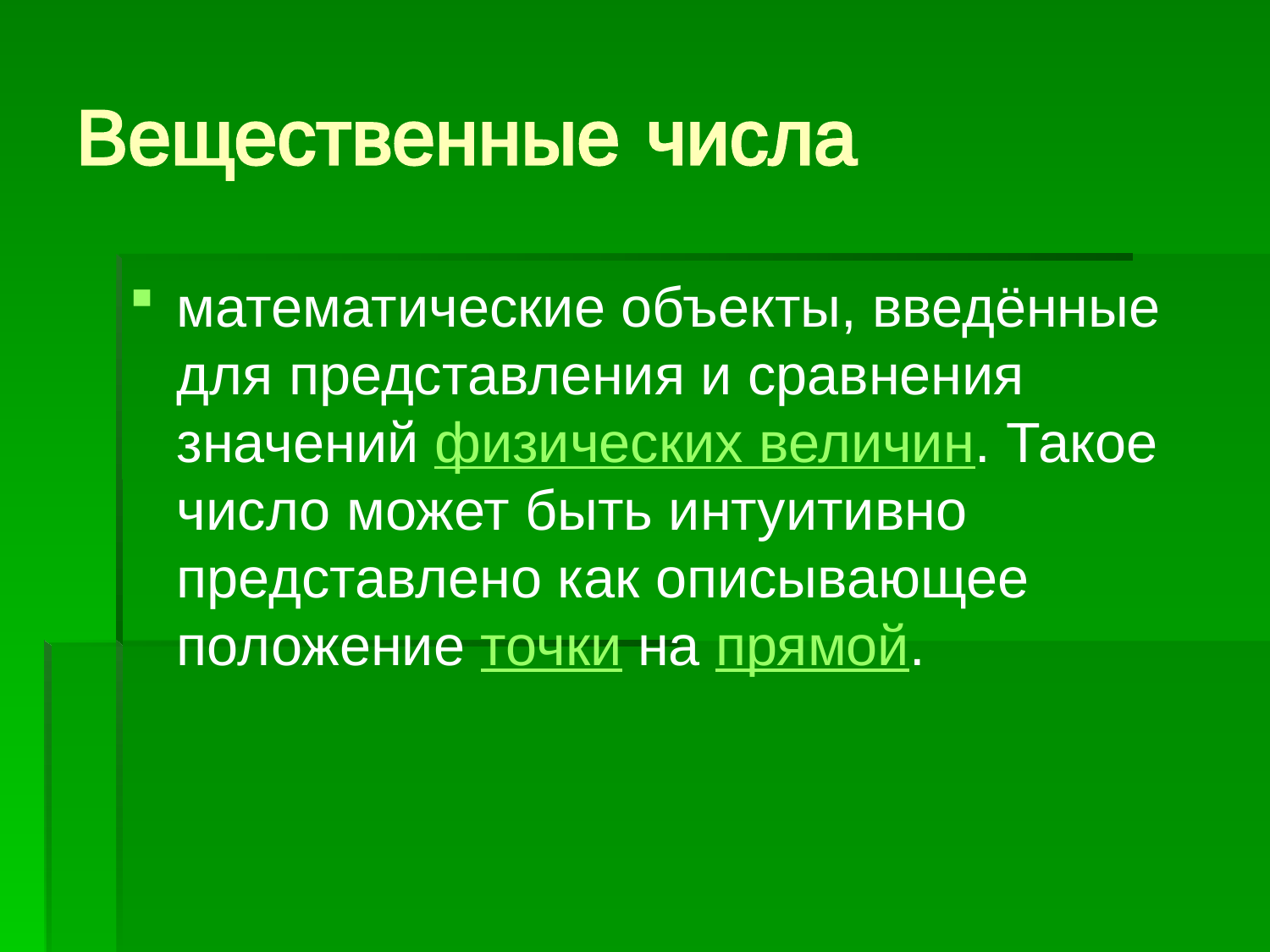

# Вещественные числа
математические объекты, введённые для представления и сравнения значений физических величин. Такое число может быть интуитивно представлено как описывающее положение точки на прямой.